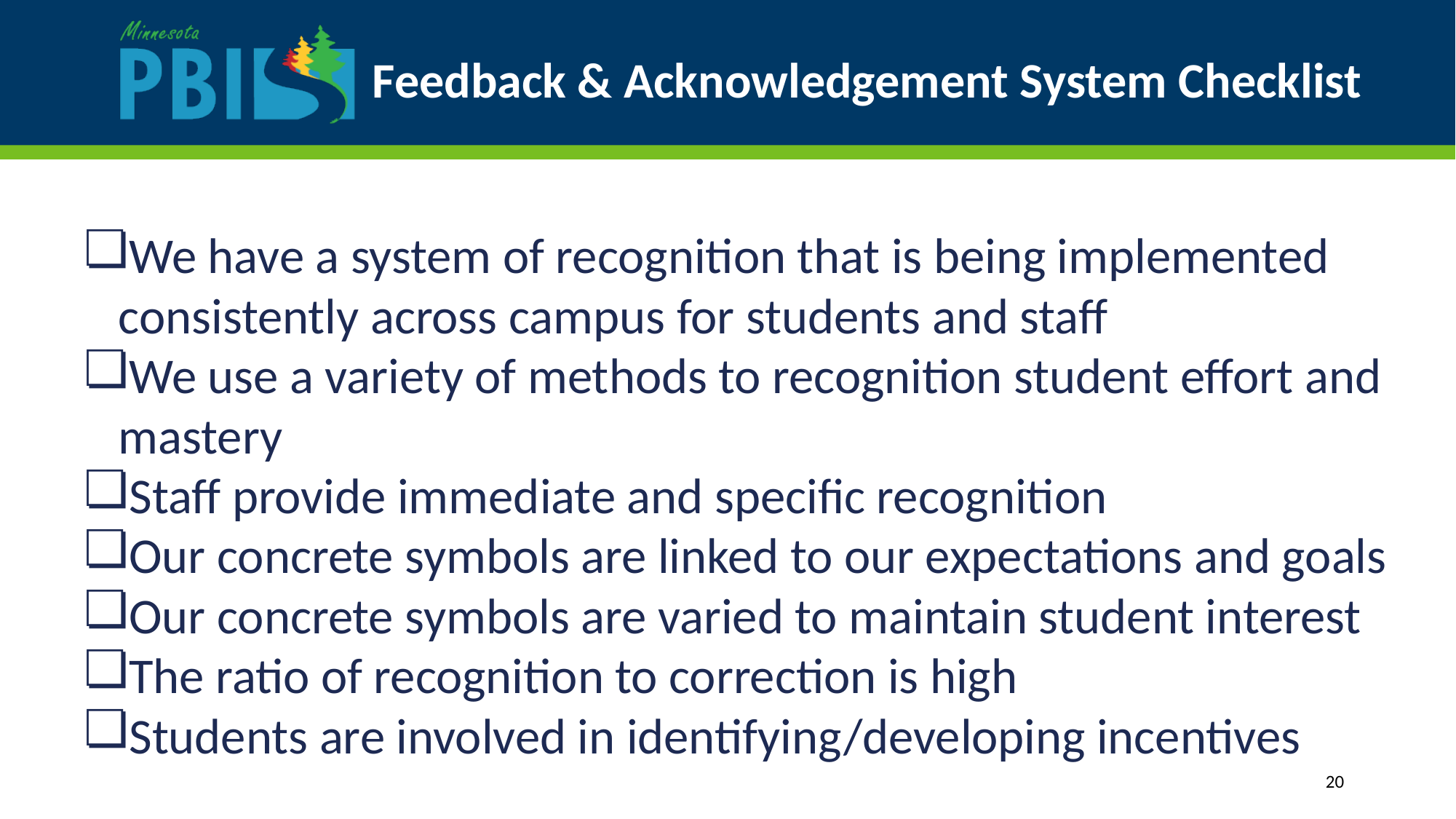

# Feedback & Acknowledgement System Checklist
We have a system of recognition that is being implemented consistently across campus for students and staff
We use a variety of methods to recognition student effort and mastery
Staff provide immediate and specific recognition
Our concrete symbols are linked to our expectations and goals
Our concrete symbols are varied to maintain student interest
The ratio of recognition to correction is high
Students are involved in identifying/developing incentives
20